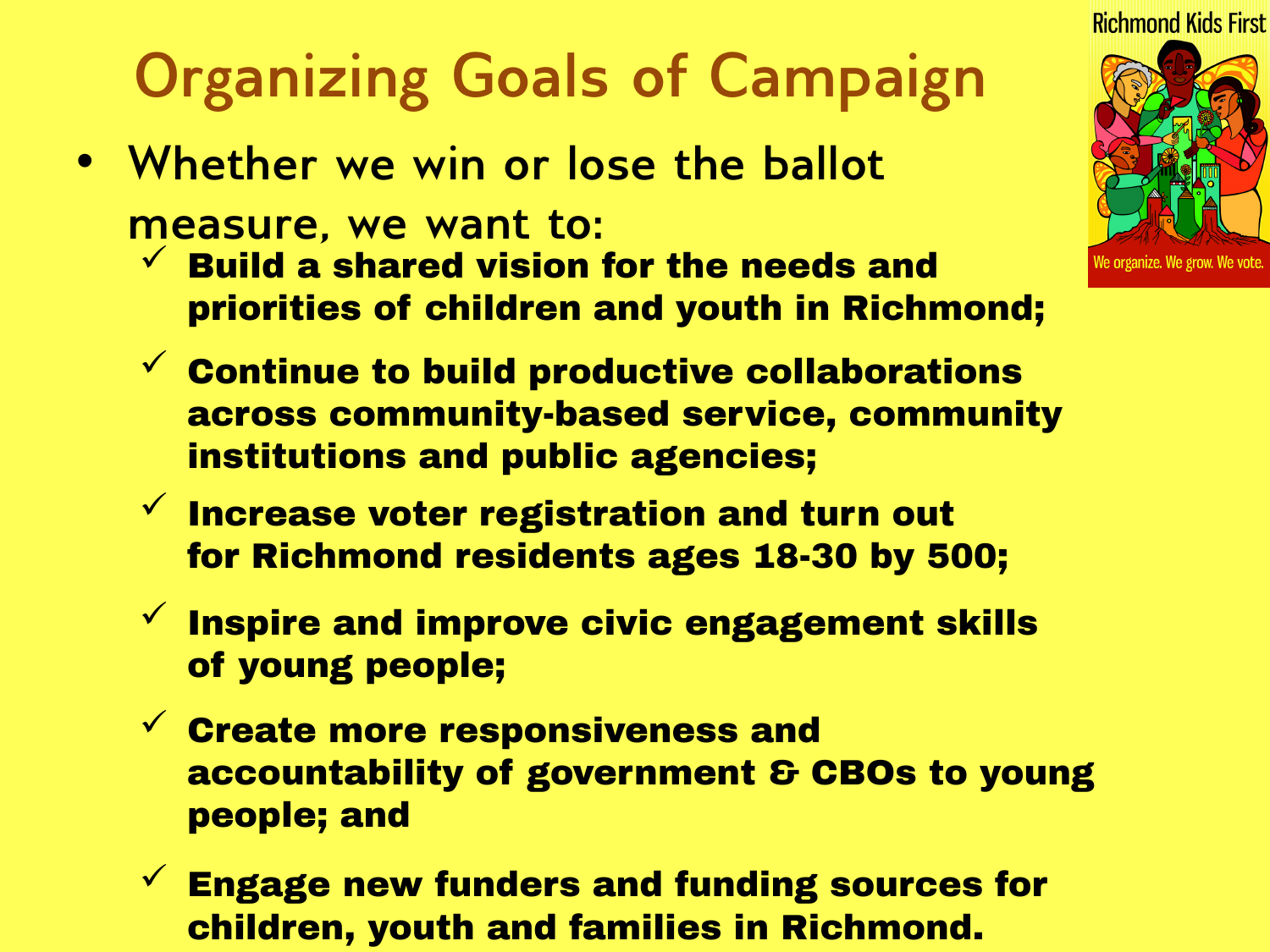

# Organizing Goals of Campaign
Whether we win or lose the ballot
measure, we want to:

Build a shared vision for the needs and
priorities of children and youth in Richmond;

Continue to build productive collaborations across community-based service, community institutions and public agencies;
Increase voter registration and turn out
for Richmond residents ages 18-30 by 500;
Inspire and improve civic engagement skills
of young people;
Create more responsiveness and
accountability of government & CBOs to young people; and
Engage new funders and funding sources for children, youth and families in Richmond.